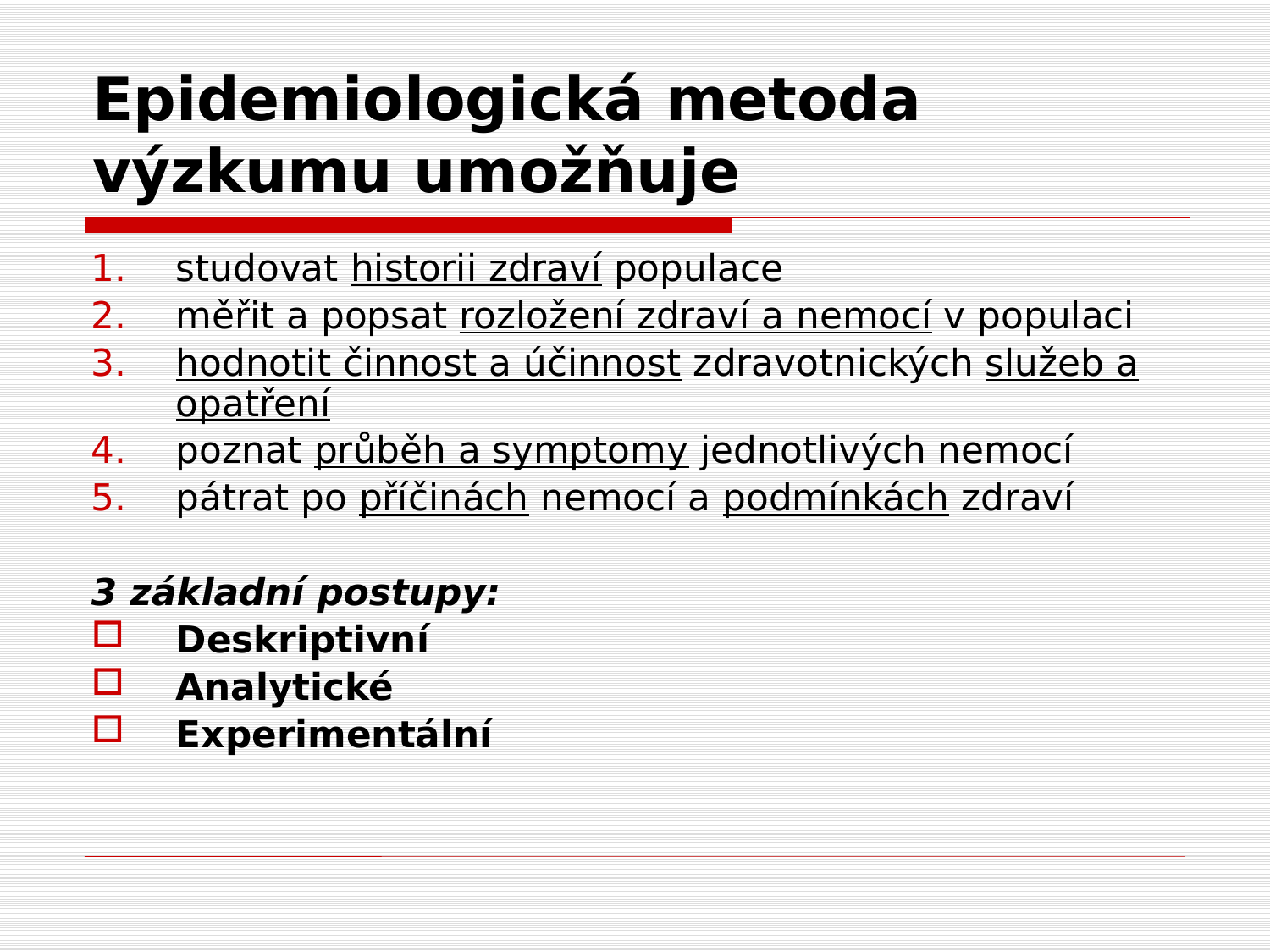

# Epidemiologická metoda výzkumu umožňuje
studovat historii zdraví populace
měřit a popsat rozložení zdraví a nemocí v populaci
hodnotit činnost a účinnost zdravotnických služeb a opatření
poznat průběh a symptomy jednotlivých nemocí
pátrat po příčinách nemocí a podmínkách zdraví

3 základní postupy:
Deskriptivní
Analytické
Experimentální